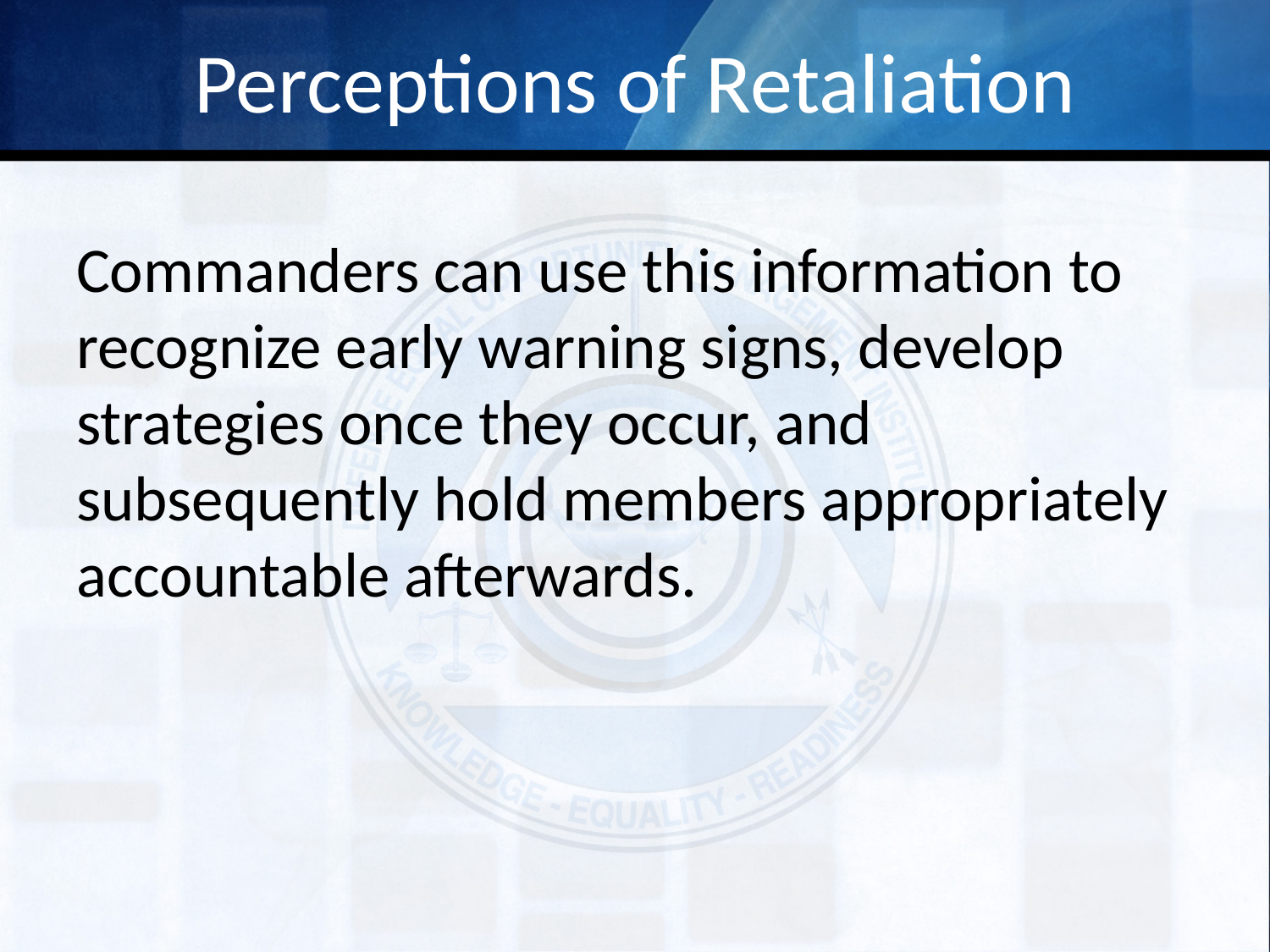

# Perceptions of Retaliation
Commanders can use this information to recognize early warning signs, develop strategies once they occur, and subsequently hold members appropriately accountable afterwards.